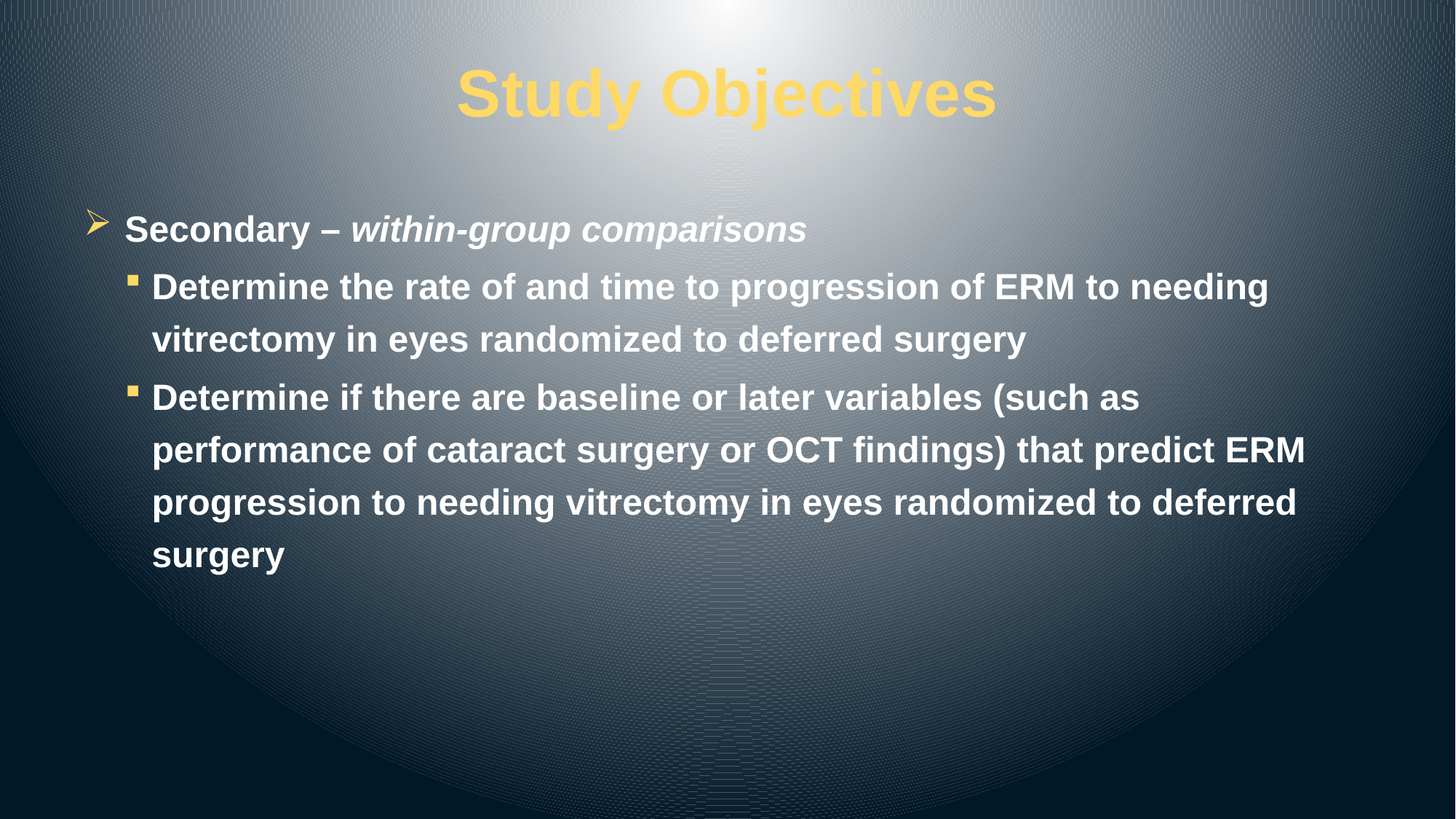

# Study Objectives
Secondary – within-group comparisons
Determine the rate of and time to progression of ERM to needing vitrectomy in eyes randomized to deferred surgery
Determine if there are baseline or later variables (such as performance of cataract surgery or OCT findings) that predict ERM progression to needing vitrectomy in eyes randomized to deferred surgery